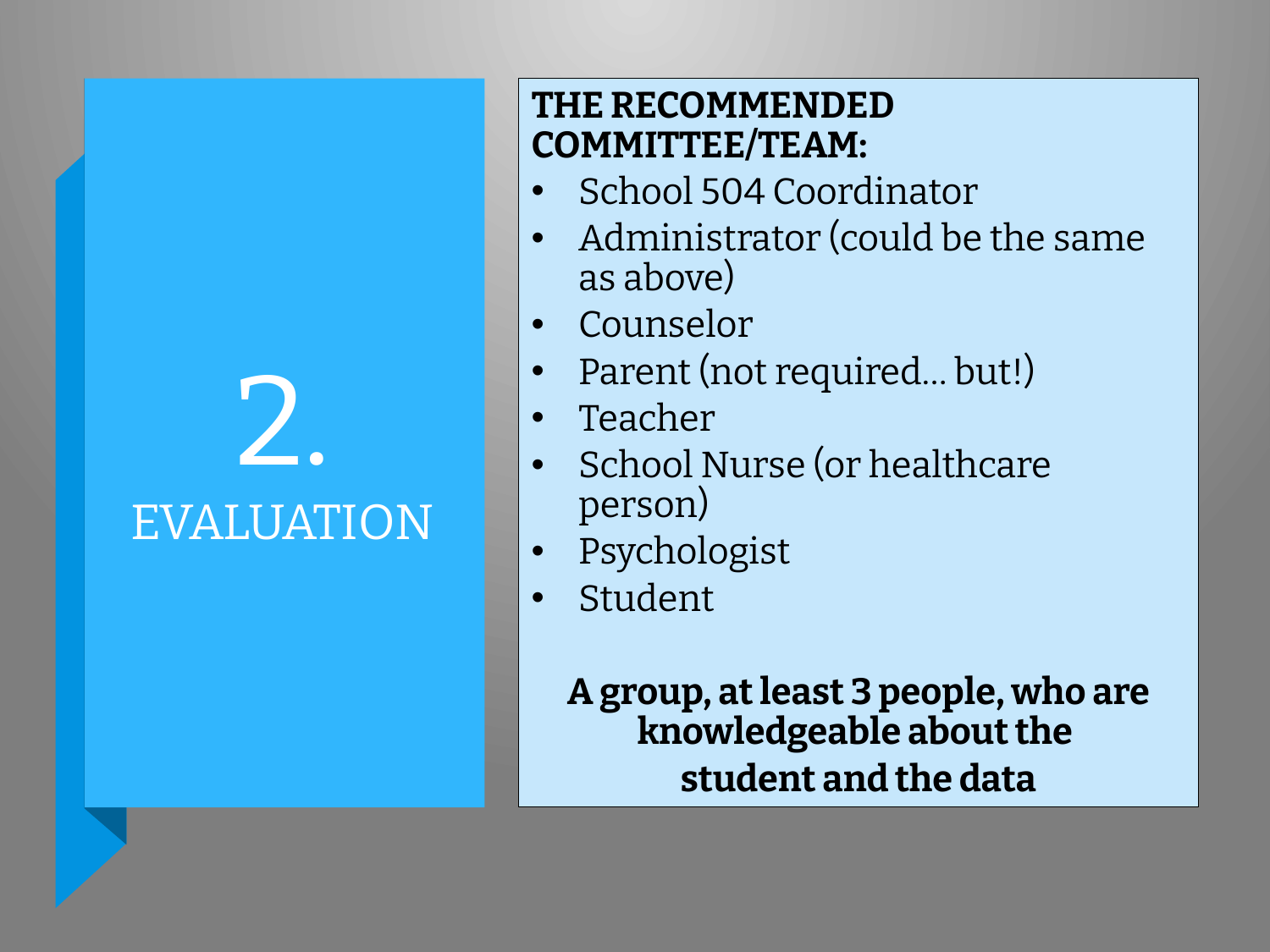

THE RECOMMENDED COMMITTEE/TEAM:
School 504 Coordinator
Administrator (could be the same as above)
Counselor
Parent (not required… but!)
Teacher
School Nurse (or healthcare person)
Psychologist
Student

A group, at least 3 people, who are knowledgeable about the
student and the data
# 2. EVALUATION